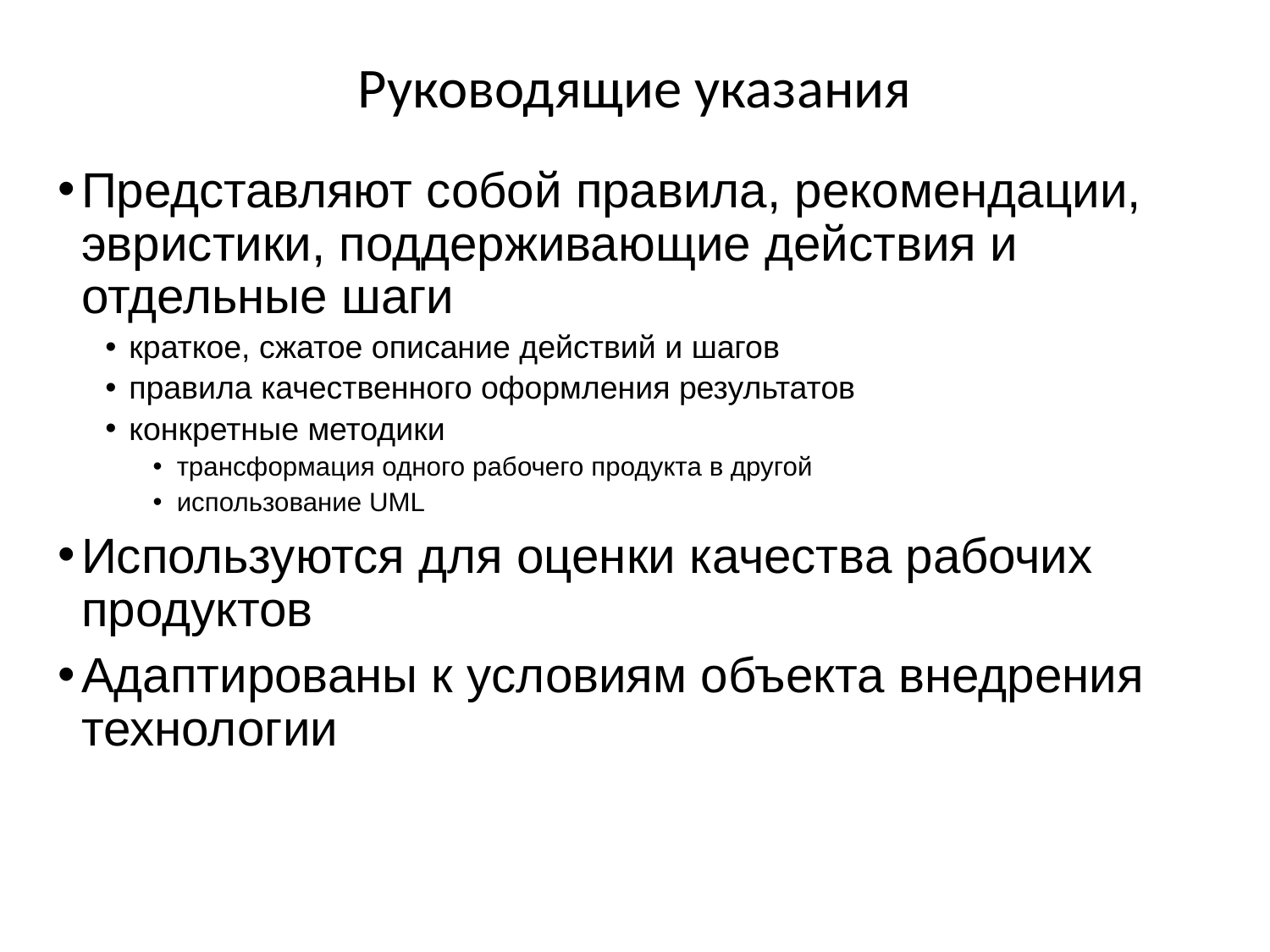

# Руководящие указания
Представляют собой правила, рекомендации, эвристики, поддерживающие действия и отдельные шаги
краткое, сжатое описание действий и шагов
правила качественного оформления результатов
конкретные методики
трансформация одного рабочего продукта в другой
использование UML
Используются для оценки качества рабочих продуктов
Адаптированы к условиям объекта внедрения технологии